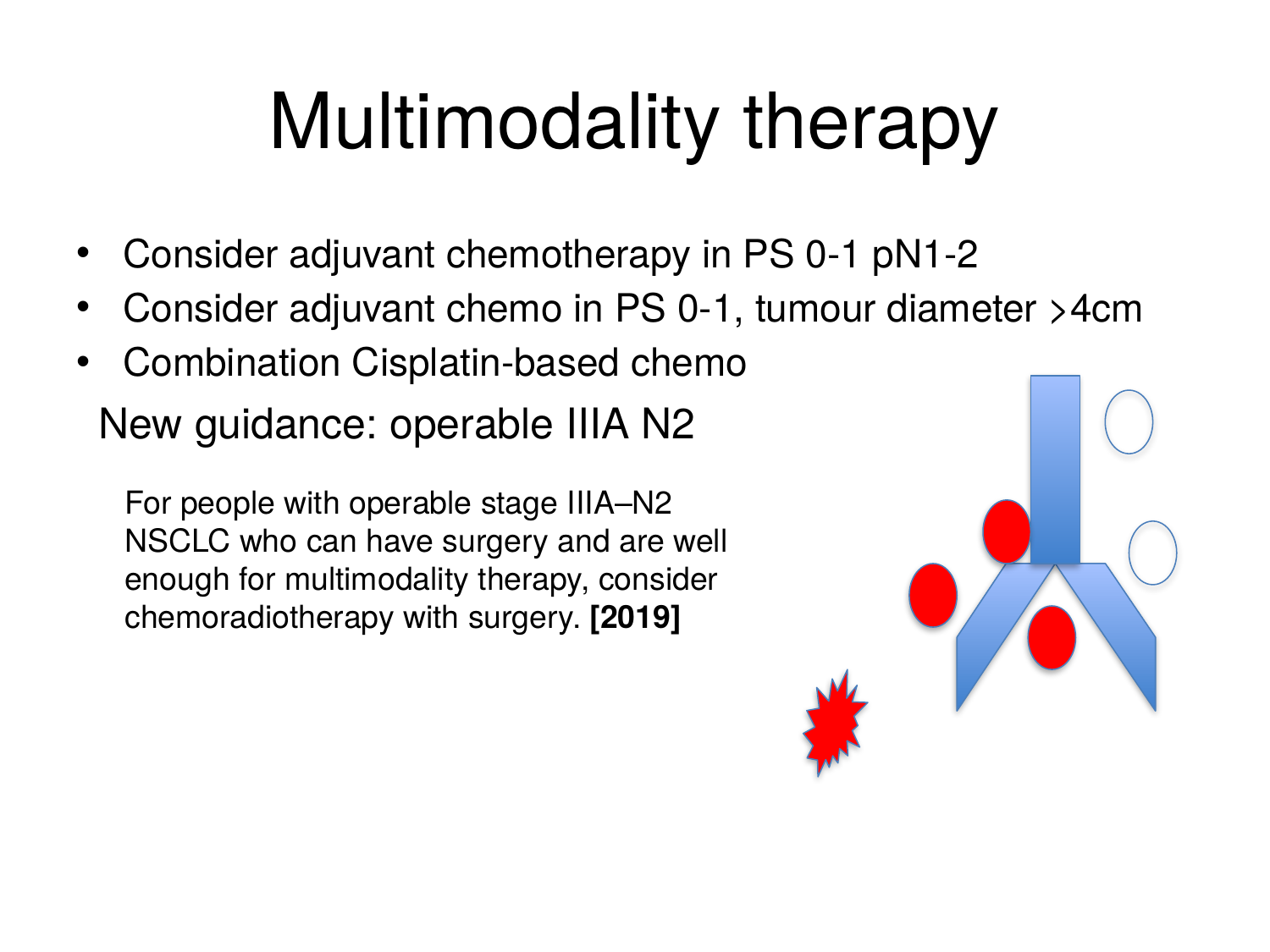

# Multimodality therapy
Consider adjuvant chemotherapy in PS 0-1 pN1-2
Consider adjuvant chemo in PS 0-1, tumour diameter >4cm
Combination Cisplatin-based chemo

New guidance: operable IIIA N2

For people with operable stage IIIA–N2 NSCLC who can have surgery and are well enough for multimodality therapy, consider chemoradiotherapy with surgery. [2019]